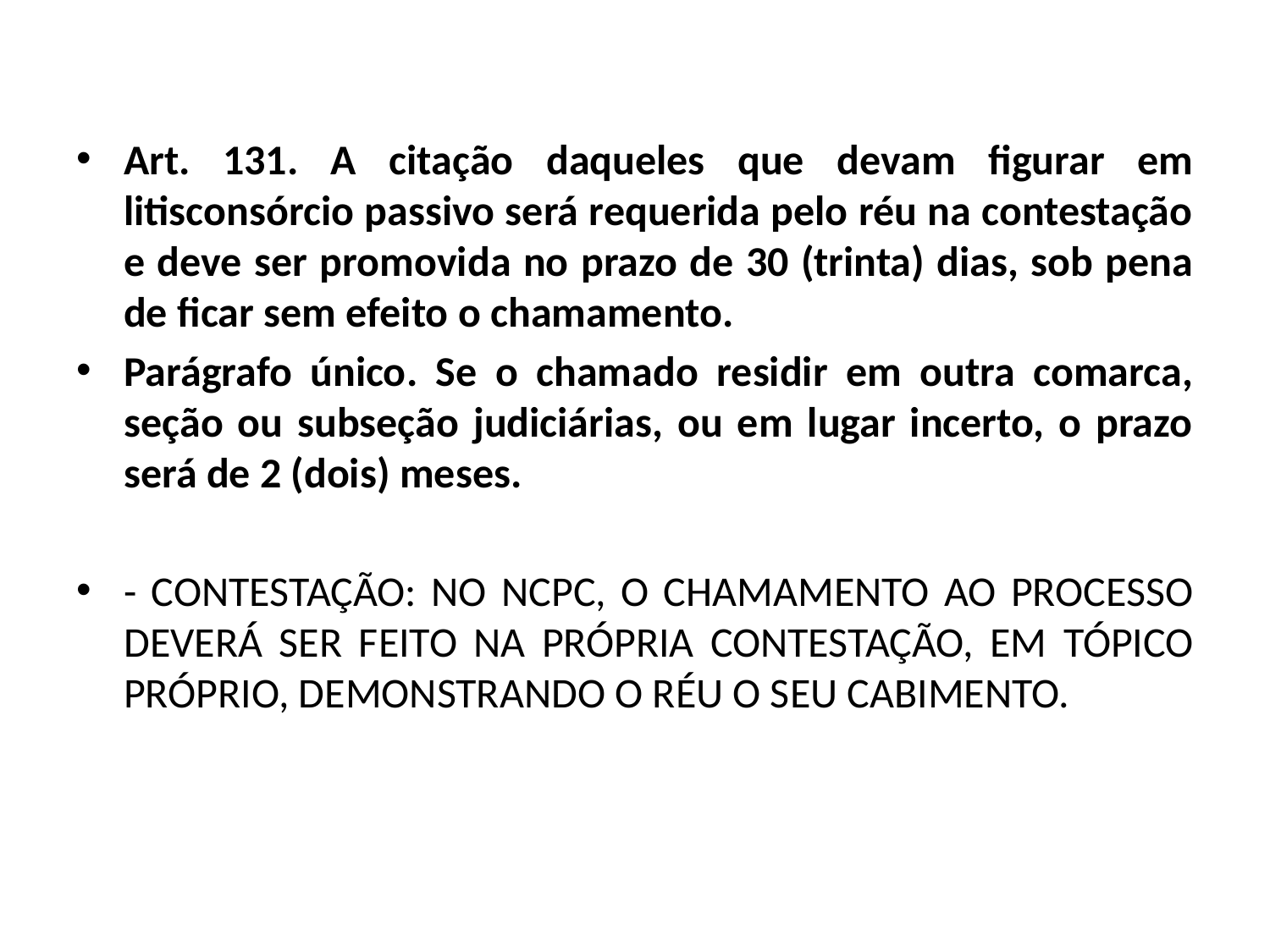

Art. 131. A citação daqueles que devam figurar em litisconsórcio passivo será requerida pelo réu na contestação e deve ser promovida no prazo de 30 (trinta) dias, sob pena de ficar sem efeito o chamamento.
Parágrafo único. Se o chamado residir em outra comarca, seção ou subseção judiciárias, ou em lugar incerto, o prazo será de 2 (dois) meses.

- CONTESTAÇÃO: NO NCPC, O CHAMAMENTO AO PROCESSO DEVERÁ SER FEITO NA PRÓPRIA CONTESTAÇÃO, EM TÓPICO PRÓPRIO, DEMONSTRANDO O RÉU O SEU CABIMENTO.